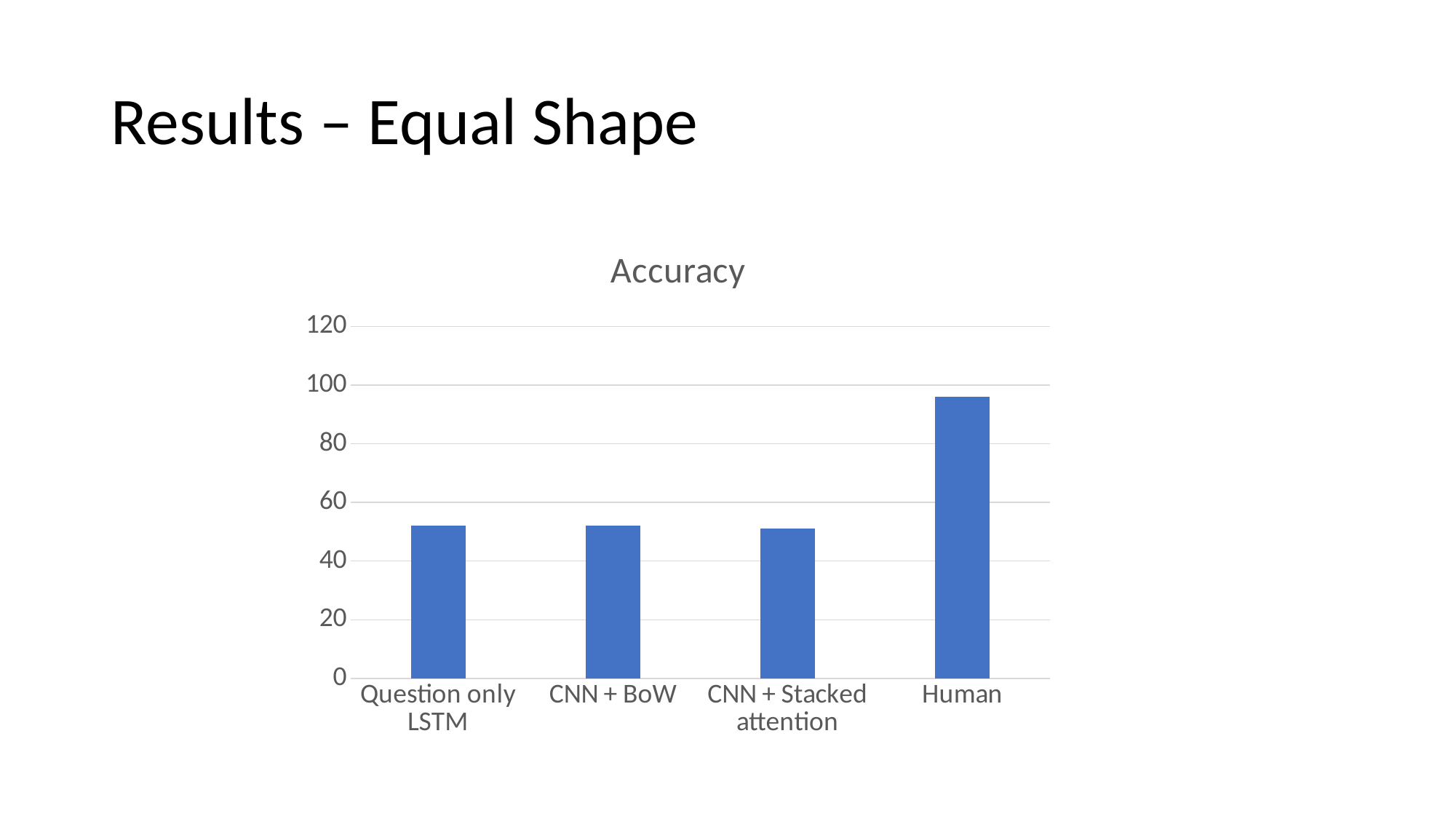

# Results – Equal Shape

### Chart:

| Category | Accuracy |
|---|---|
| Question only LSTM | 52.0 |
| CNN + BoW | 52.0 |
| CNN + Stacked attention | 51.0 |
| Human | 96.0 |